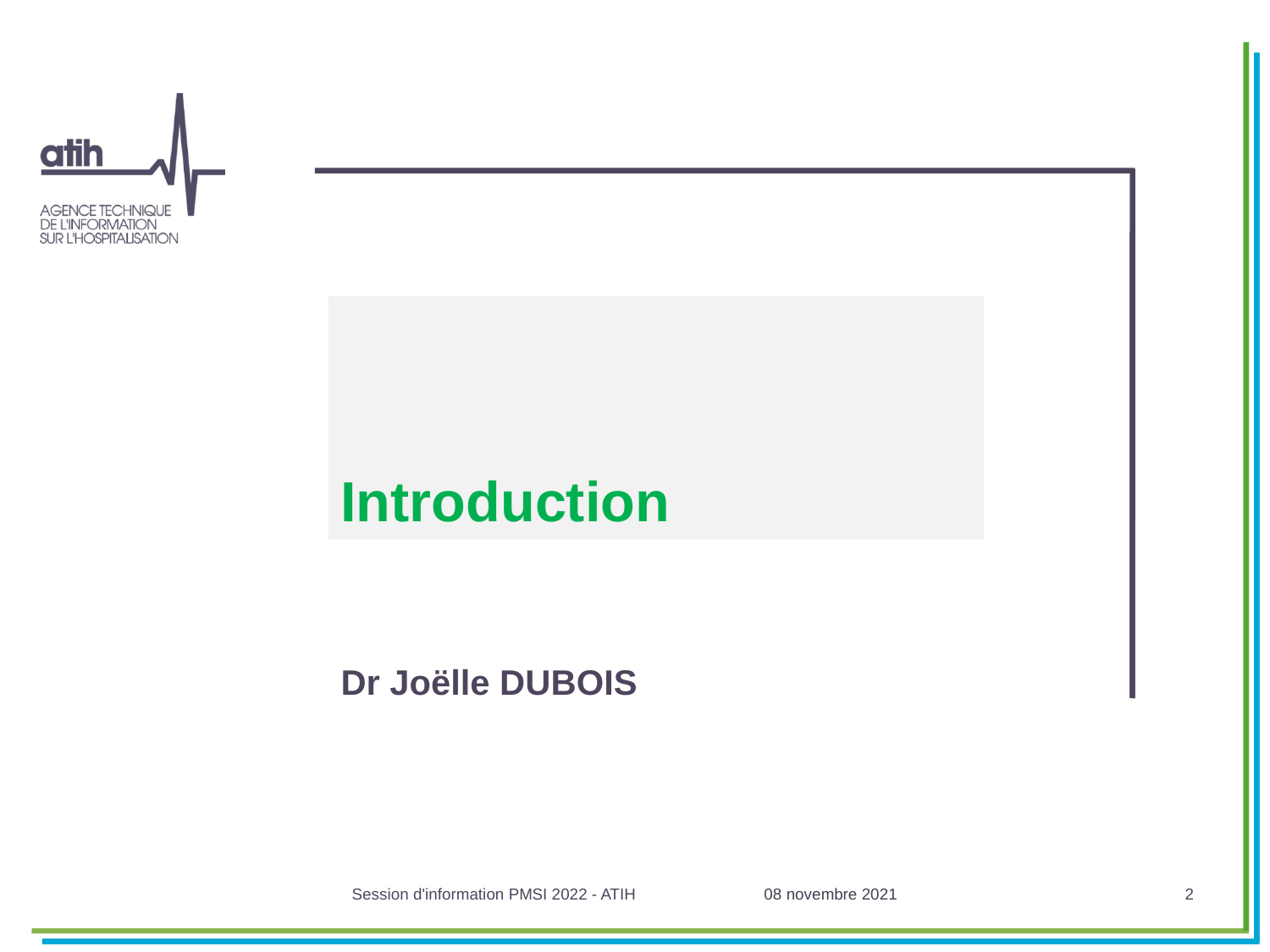

# Introduction
Dr Joëlle DUBOIS
Session d'information PMSI 2022 - ATIH
08 novembre 2021
2